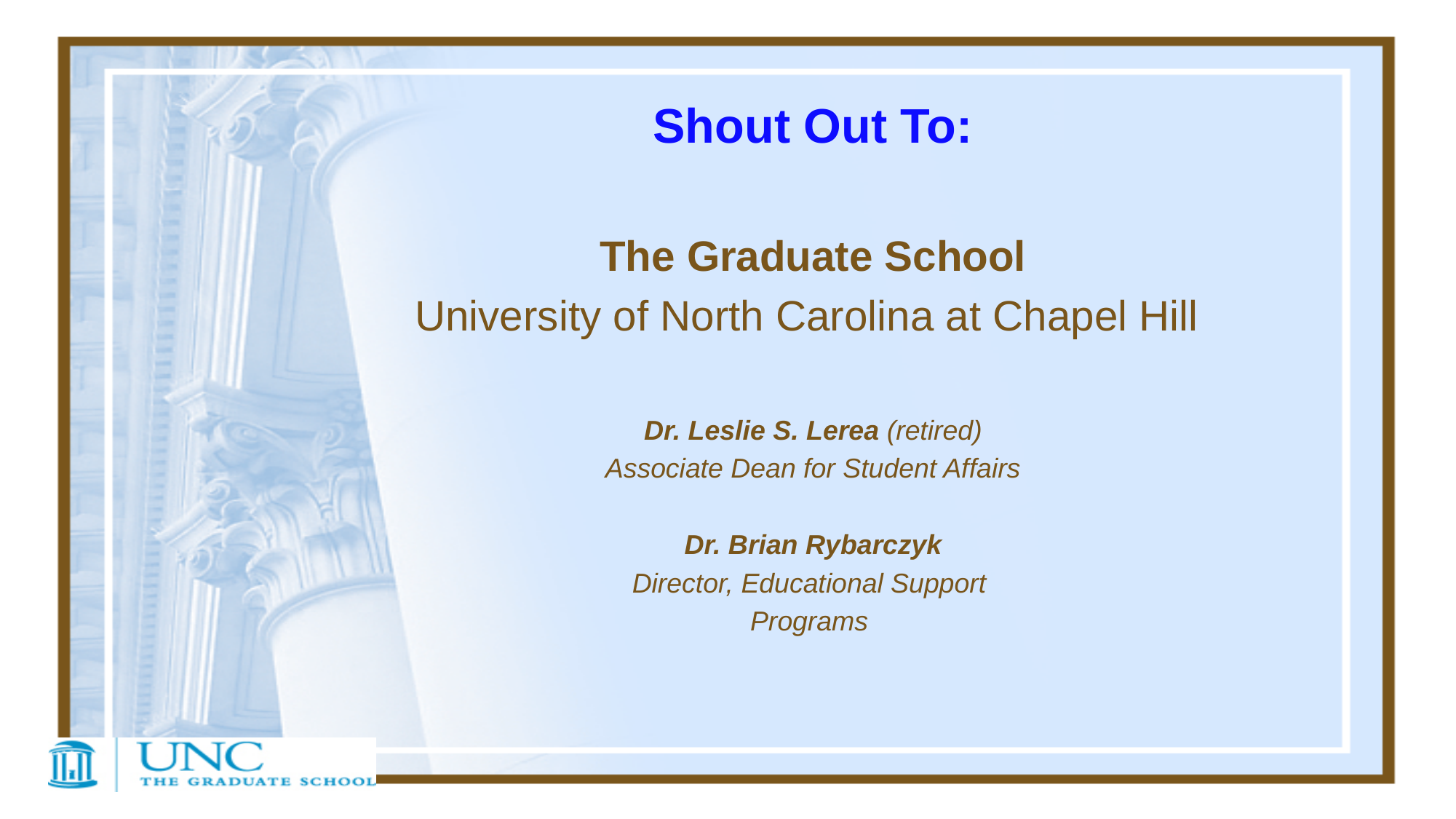

Shout Out To:

The Graduate School
University of North Carolina at Chapel Hill

Dr. Leslie S. Lerea (retired)
Associate Dean for Student Affairs

Dr. Brian Rybarczyk
Director, Educational Support
Programs